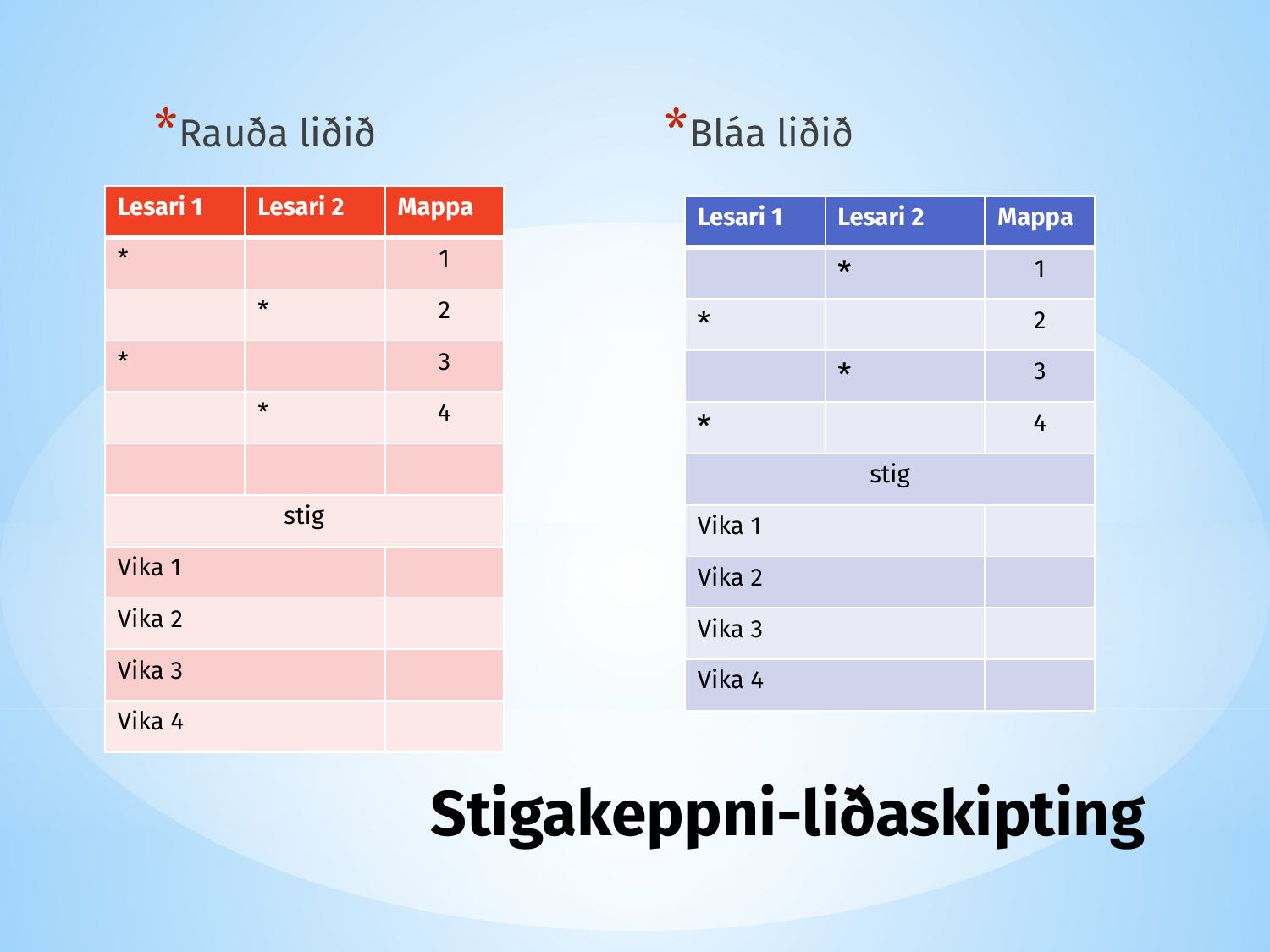

Rauða liðið
Bláa liðið
| Lesari 1 | Lesari 2 | Mappa |
| --- | --- | --- |
| \* |  | 1 |
|  | \* | 2 |
| \* |  | 3 |
|  | \* | 4 |
|  |  |  |
| stig |  |  |
| Vika 1 |  |  |
| Vika 2 |  |  |
| Vika 3 |  |  |
| Vika 4 |  |  |
| Lesari 1 | Lesari 2 | Mappa |
| --- | --- | --- |
|  | \* | 1 |
| \* |  | 2 |
|  | \* | 3 |
| \* |  | 4 |
| stig |  |  |
| Vika 1 |  |  |
| Vika 2 |  |  |
| Vika 3 |  |  |
| Vika 4 |  |  |
# Stigakeppni-liðaskipting